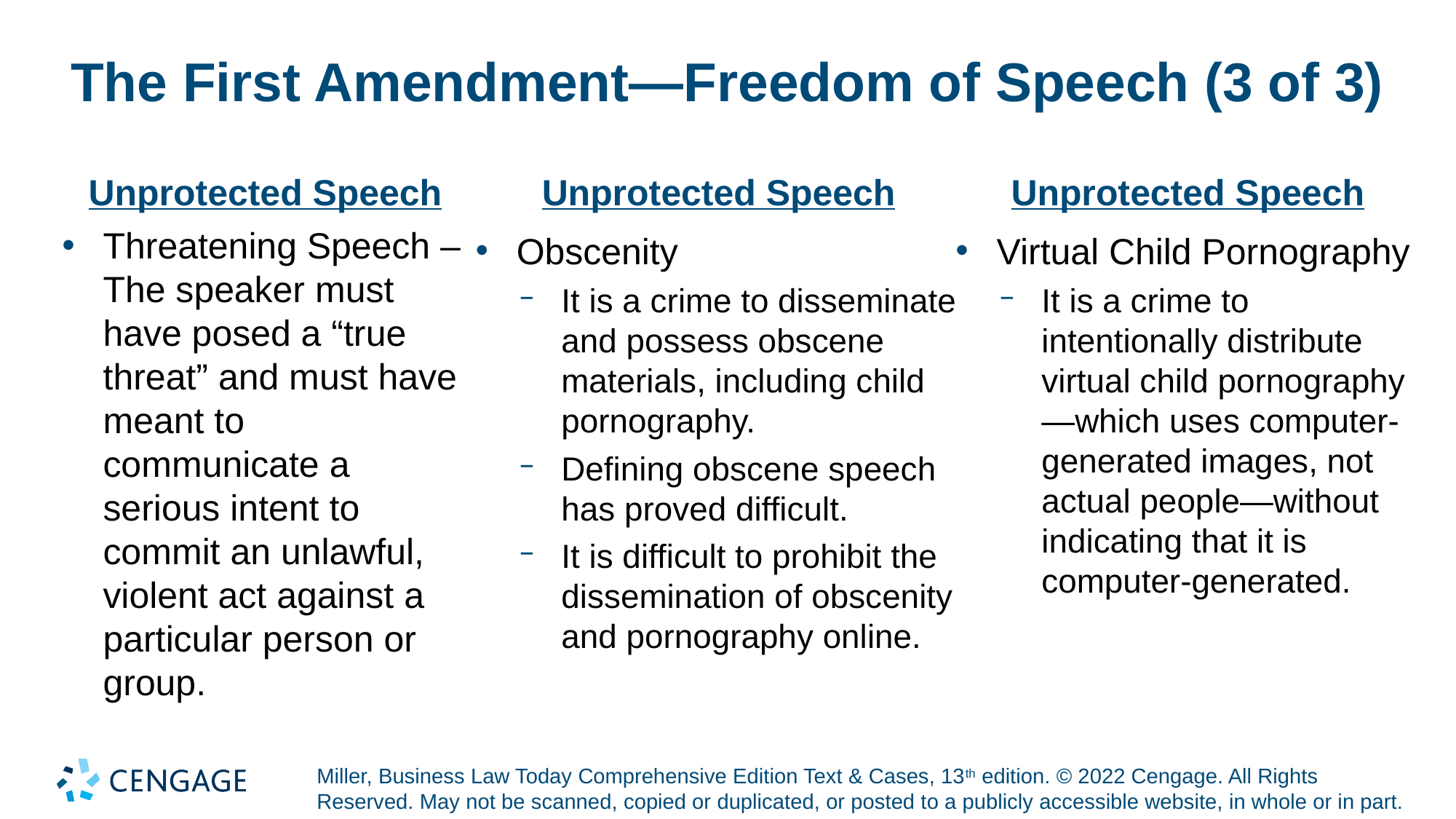

# The First Amendment—Freedom of Speech (3 of 3)
Unprotected Speech
Threatening Speech –The speaker must have posed a “true threat” and must have meant to communicate a serious intent to commit an unlawful, violent act against a particular person or group.
Unprotected Speech
Obscenity
It is a crime to disseminate and possess obscene materials, including child pornography.
Defining obscene speech has proved difficult.
It is difficult to prohibit the dissemination of obscenity and pornography online.
Unprotected Speech
Virtual Child Pornography
It is a crime to intentionally distribute virtual child pornography—which uses computer-generated images, not actual people—without indicating that it is computer-generated.